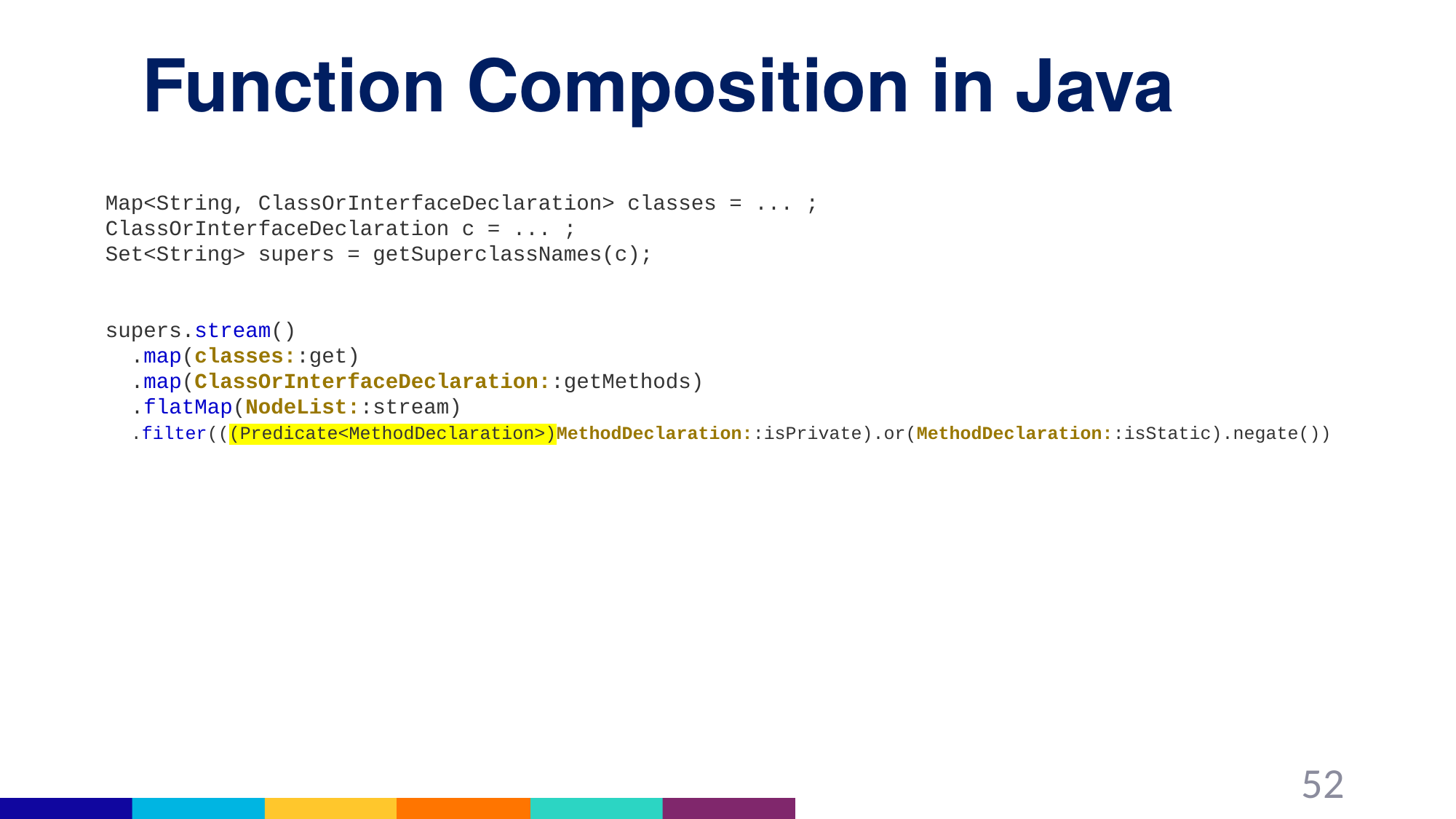

# Function Composition in Java
Map<String, ClassOrInterfaceDeclaration> classes = ... ;
ClassOrInterfaceDeclaration c = ... ;
Set<String> supers = getSuperclassNames(c);

supers.stream()
  .map(classes::get)
  .map(ClassOrInterfaceDeclaration::getMethods)
  .flatMap(NodeList::stream)
  .filter(((Predicate<MethodDeclaration>)MethodDeclaration::isPrivate).or(MethodDeclaration::isStatic).negate())
52